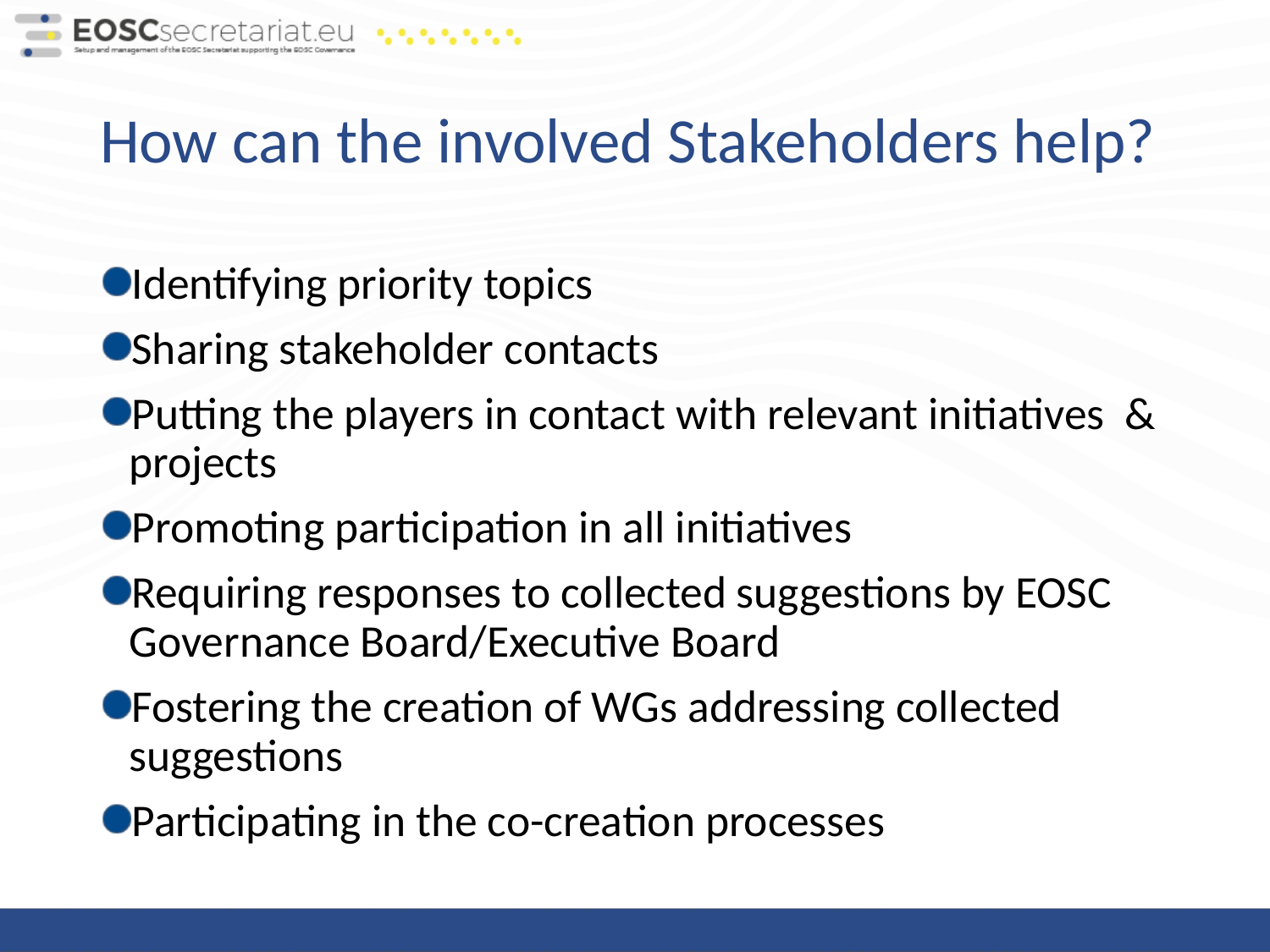

# How can the involved Stakeholders help?
Identifying priority topics
Sharing stakeholder contacts
Putting the players in contact with relevant initiatives  & projects
Promoting participation in all initiatives
Requiring responses to collected suggestions by EOSC Governance Board/Executive Board
Fostering the creation of WGs addressing collected suggestions
Participating in the co-creation processes